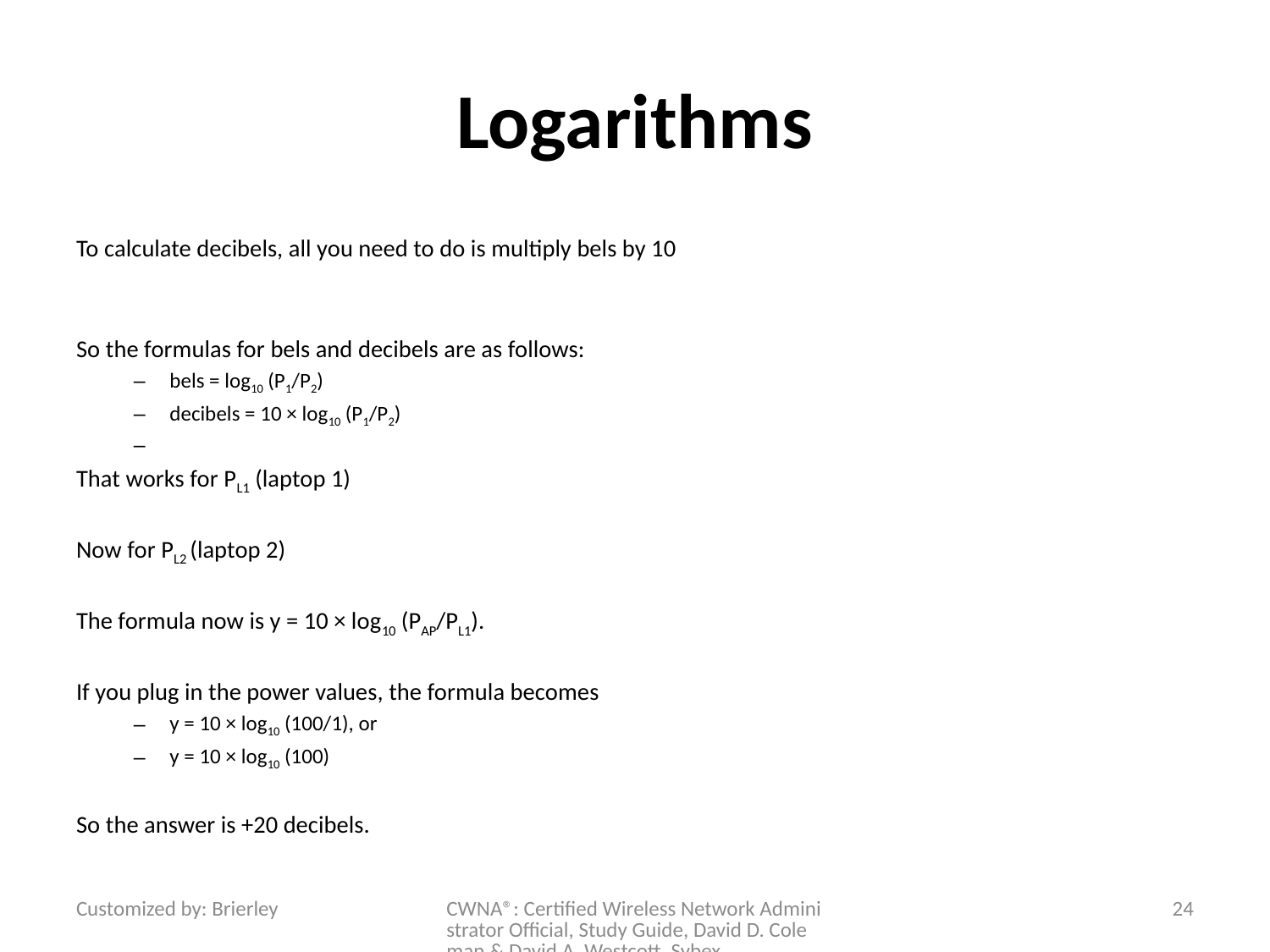

# Logarithms
To calculate decibels, all you need to do is multiply bels by 10

So the formulas for bels and decibels are as follows:
bels = log10 (P1/P2)
decibels = 10 × log10 (P1/P2)

That works for PL1 (laptop 1)

Now for PL2 (laptop 2)

The formula now is y = 10 × log10 (PAP/PL1).

If you plug in the power values, the formula becomes
y = 10 × log10 (100/1), or
y = 10 × log10 (100)

So the answer is +20 decibels.

Customized by: Brierley
CWNA®: Certified Wireless Network Administrator Official, Study Guide, David D. Coleman & David A. Westcott, Sybex
24